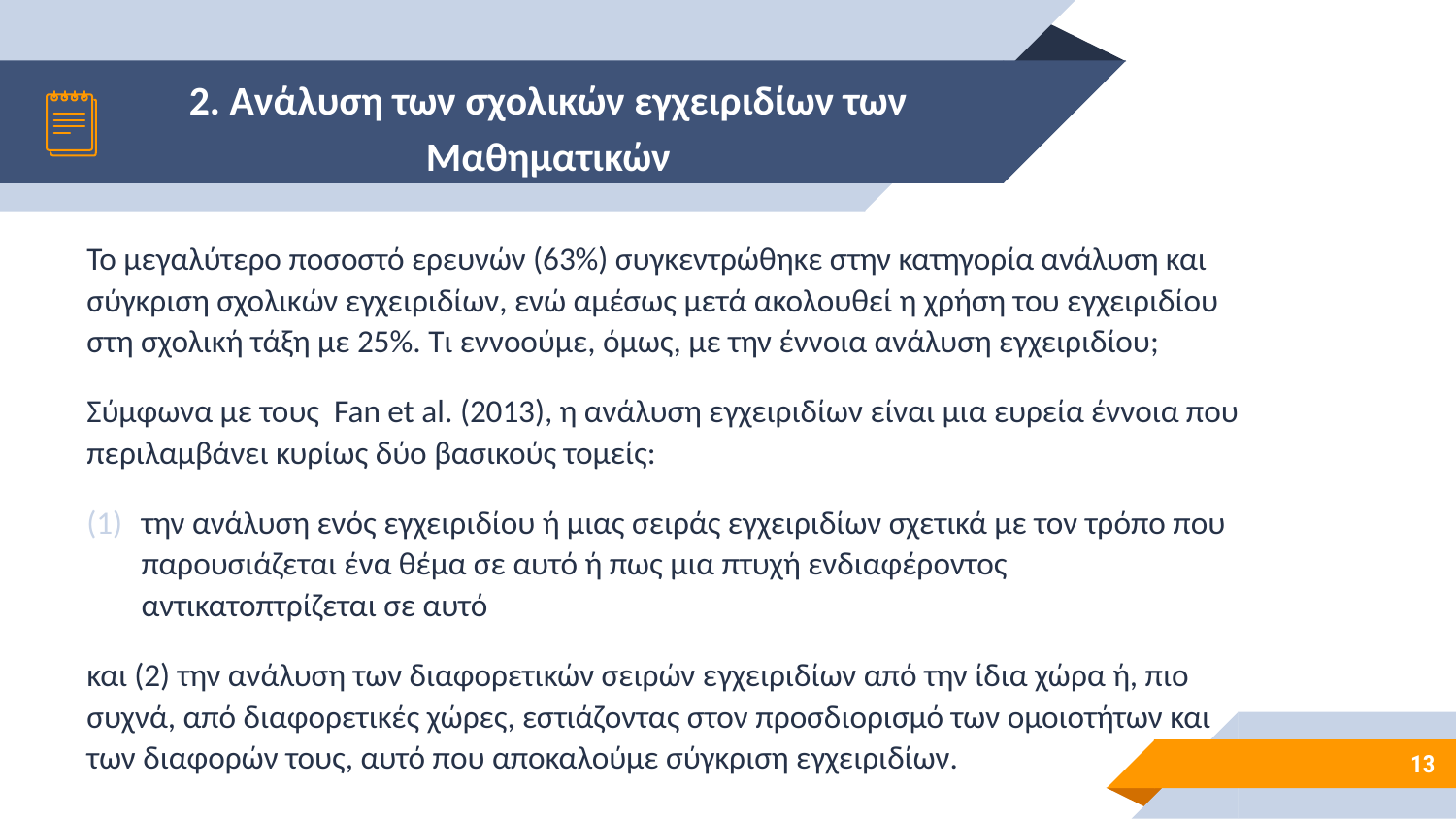

# 2. Ανάλυση των σχολικών εγχειριδίων των Μαθηματικών

Το μεγαλύτερο ποσοστό ερευνών (63%) συγκεντρώθηκε στην κατηγορία ανάλυση και σύγκριση σχολικών εγχειριδίων, ενώ αμέσως μετά ακολουθεί η χρήση του εγχειριδίου στη σχολική τάξη με 25%. Τι εννοούμε, όμως, με την έννοια ανάλυση εγχειριδίου;
Σύμφωνα με τους  Fan et al. (2013), η ανάλυση εγχειριδίων είναι μια ευρεία έννοια που περιλαμβάνει κυρίως δύο βασικούς τομείς:
την ανάλυση ενός εγχειριδίου ή μιας σειράς εγχειριδίων σχετικά με τον τρόπο που παρουσιάζεται ένα θέμα σε αυτό ή πως μια πτυχή ενδιαφέροντος αντικατοπτρίζεται σε αυτό
και (2) την ανάλυση των διαφορετικών σειρών εγχειριδίων από την ίδια χώρα ή, πιο συχνά, από διαφορετικές χώρες, εστιάζοντας στον προσδιορισμό των ομοιοτήτων και των διαφορών τους, αυτό που αποκαλούμε σύγκριση εγχειριδίων.
13